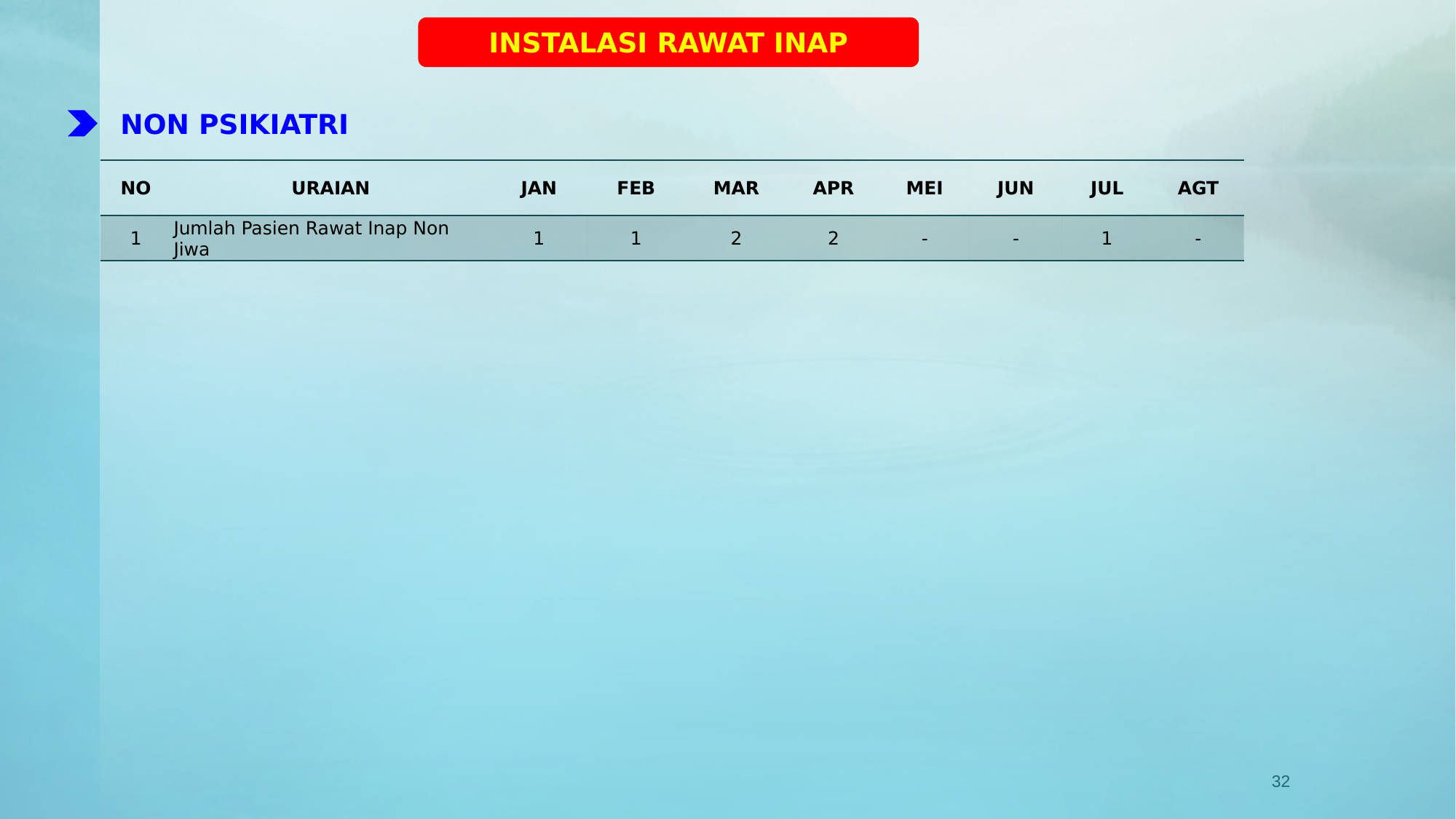

INSTALASI RAWAT INAP
NON PSIKIATRI

| NO | URAIAN | JAN | FEB | MAR | APR | MEI | JUN | JUL | AGT |
| --- | --- | --- | --- | --- | --- | --- | --- | --- | --- |
| 1 | Jumlah Pasien Rawat Inap Non Jiwa | 1 | 1 | 2 | 2 | - | - | 1 | - |
32